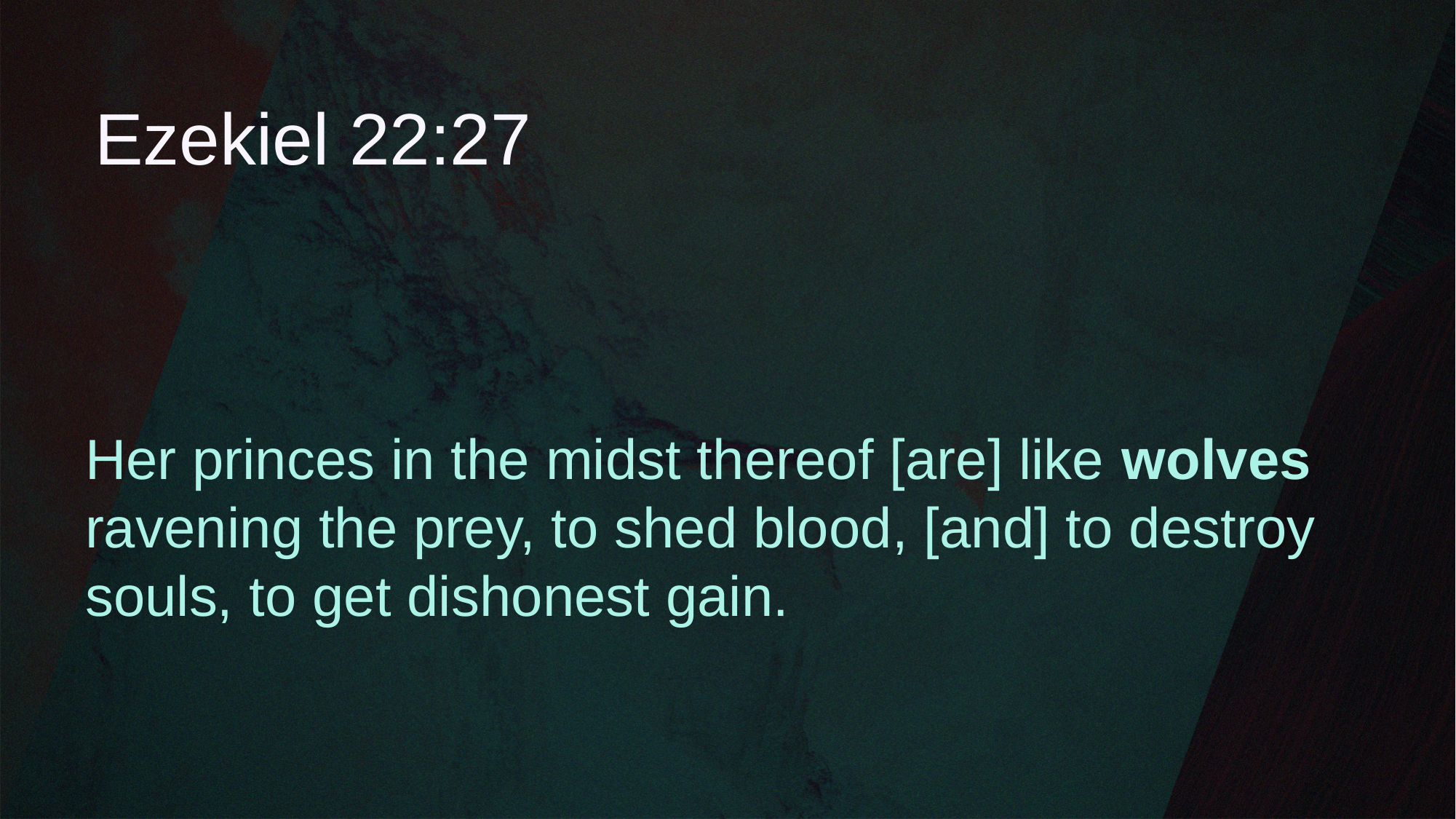

Ezekiel 22:27
Her princes in the midst thereof [are] like wolves ravening the prey, to shed blood, [and] to destroy souls, to get dishonest gain.